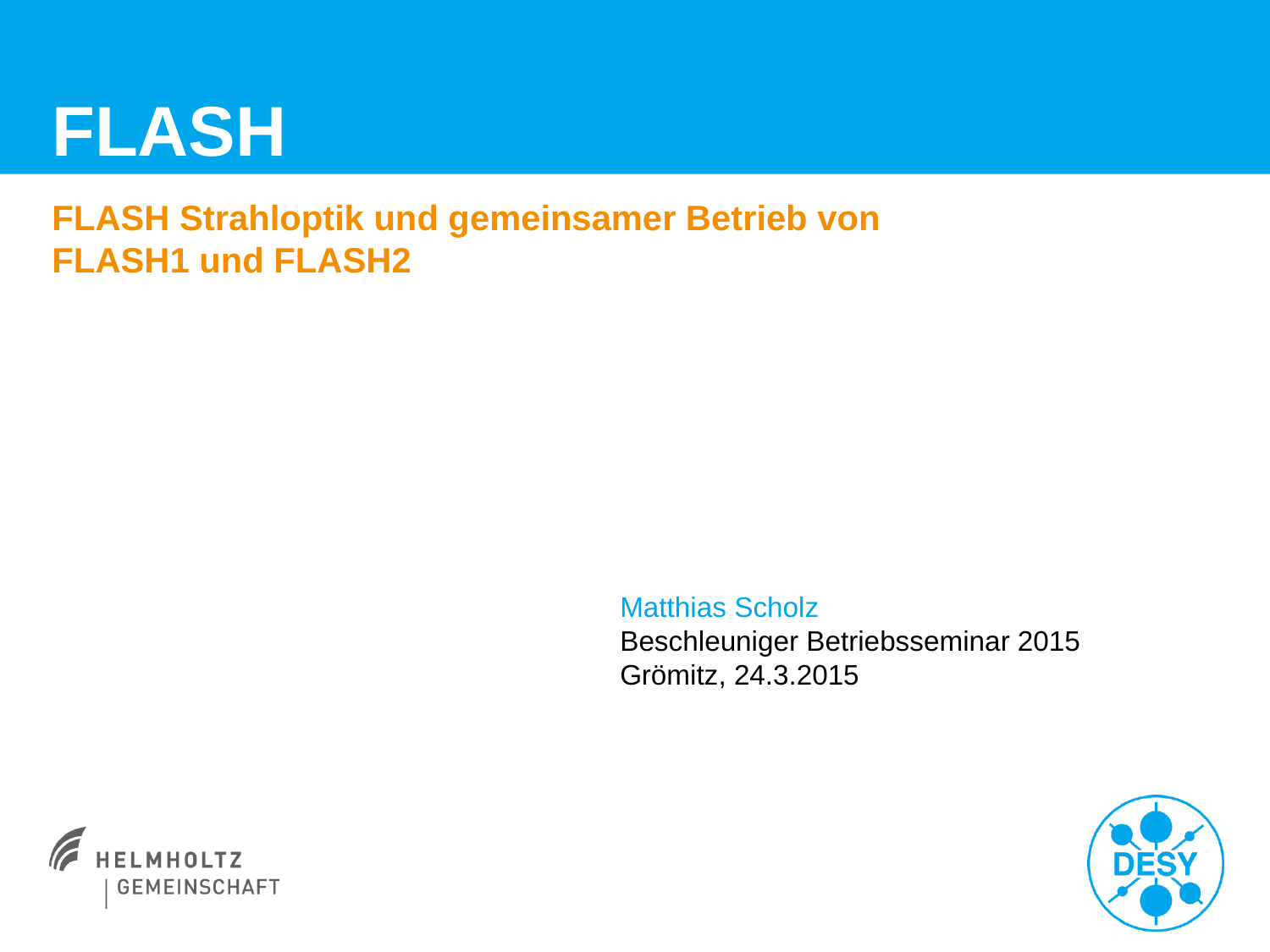

# FLASH
FLASH Strahloptik und gemeinsamer Betrieb von FLASH1 und FLASH2
Matthias Scholz
Beschleuniger Betriebsseminar 2015
Grömitz, 24.3.2015